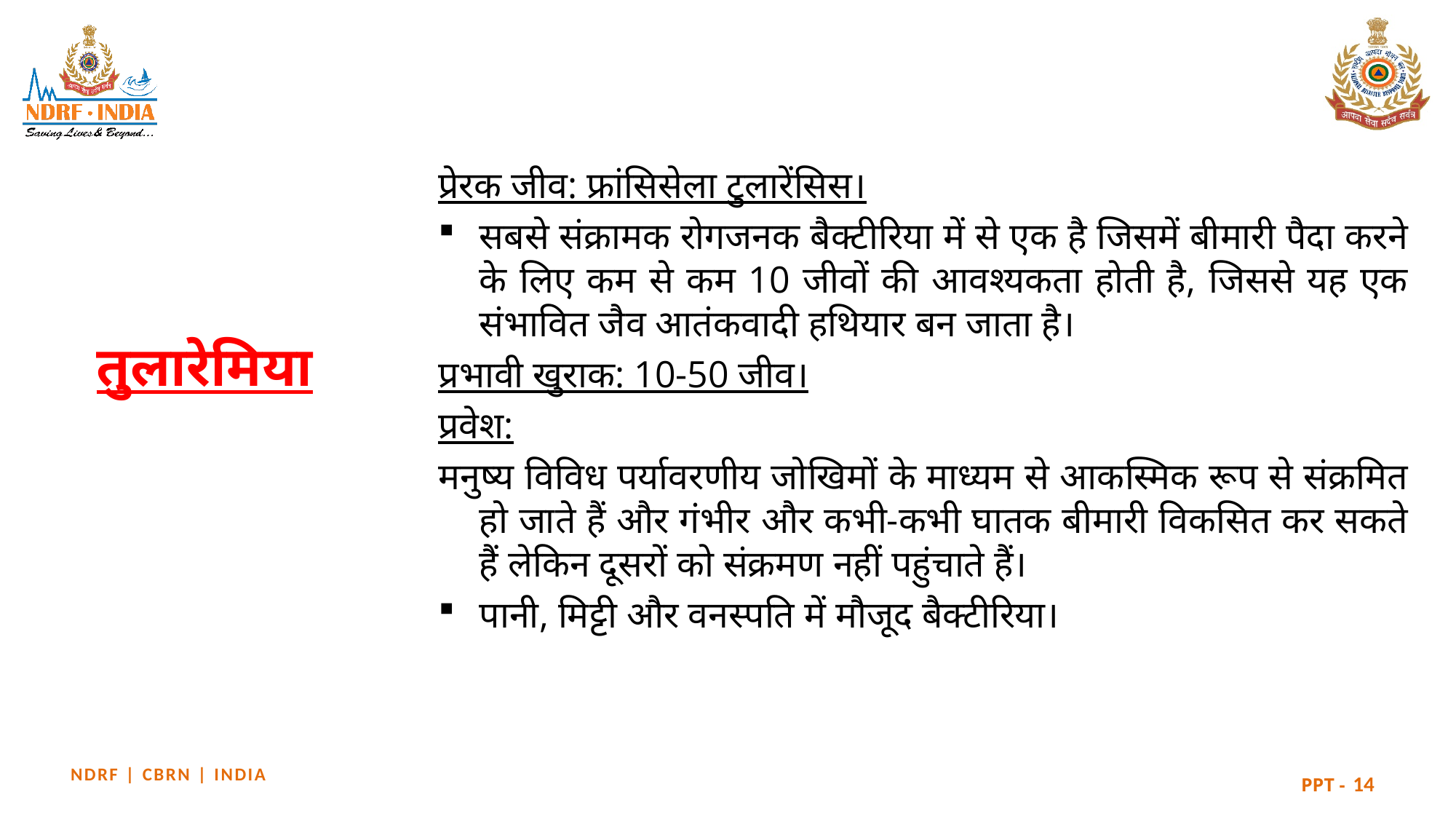

प्रेरक जीव: फ्रांसिसेला टुलारेंसिस।
सबसे संक्रामक रोगजनक बैक्टीरिया में से एक है जिसमें बीमारी पैदा करने के लिए कम से कम 10 जीवों की आवश्यकता होती है, जिससे यह एक संभावित जैव आतंकवादी हथियार बन जाता है।
प्रभावी खुराक: 10-50 जीव।
प्रवेश:
मनुष्य विविध पर्यावरणीय जोखिमों के माध्यम से आकस्मिक रूप से संक्रमित हो जाते हैं और गंभीर और कभी-कभी घातक बीमारी विकसित कर सकते हैं लेकिन दूसरों को संक्रमण नहीं पहुंचाते हैं।
पानी, मिट्टी और वनस्पति में मौजूद बैक्टीरिया।
# तुलारेमिया
14